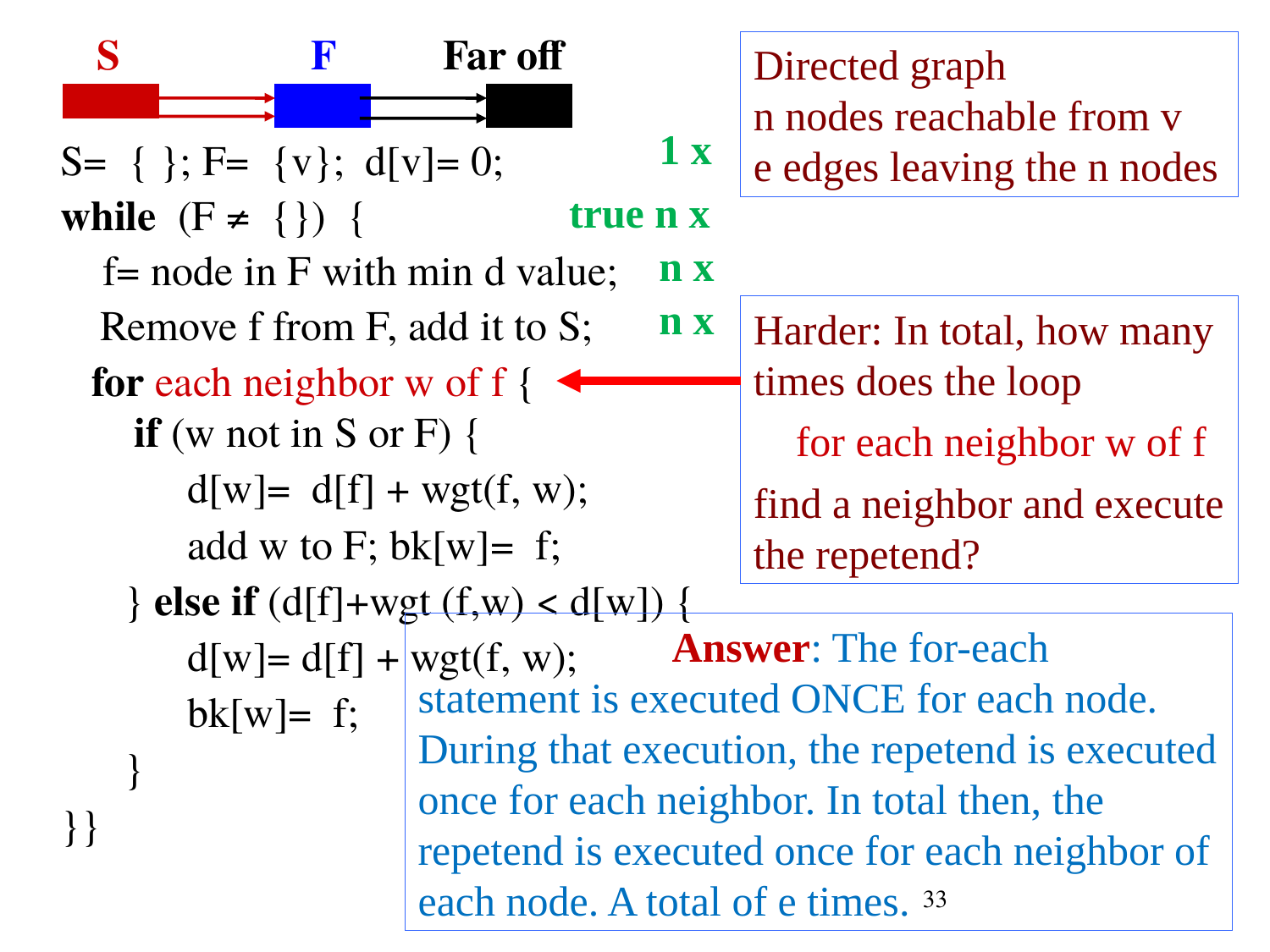

S                  F          Far off
Directed graph
n nodes reachable from v
e edges leaving the n nodes

1 x
S=  { }; F=  {v};  d[v]= 0;
while  (F ≠  {})  {
    f= node in F with min d value;
         Remove f from F, add it to S;
   for each neighbor w of f {
       if (w not in S or F) {
            d[w]=  d[f] + wgt(f, w);
            add w to F; bk[w]=  f;
      } else if (d[f]+wgt (f,w) < d[w]) {
            d[w]= d[f] + wgt(f, w);
            bk[w]=  f;
      }
}}
true n x
n x
n x
Harder: In total, how many times does the loop
    for each neighbor w of f
find a neighbor and execute the repetend?

                        Answer: The for-each statement is executed ONCE for each node. During that execution, the repetend is executed once for each neighbor. In total then, the repetend is executed once for each neighbor of each node. A total of e times.
33